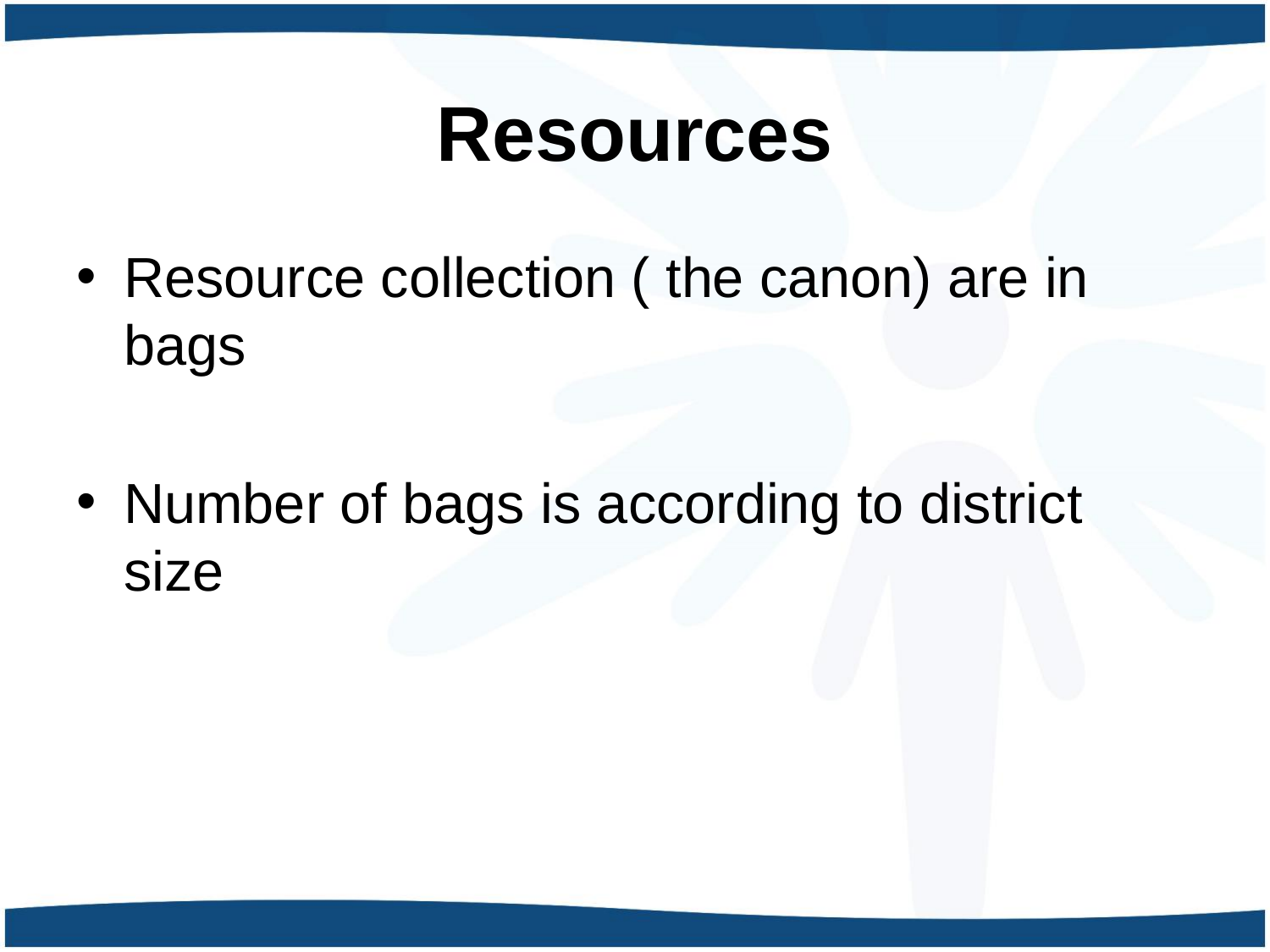

# Resources
Resource collection ( the canon) are in bags

Number of bags is according to district size